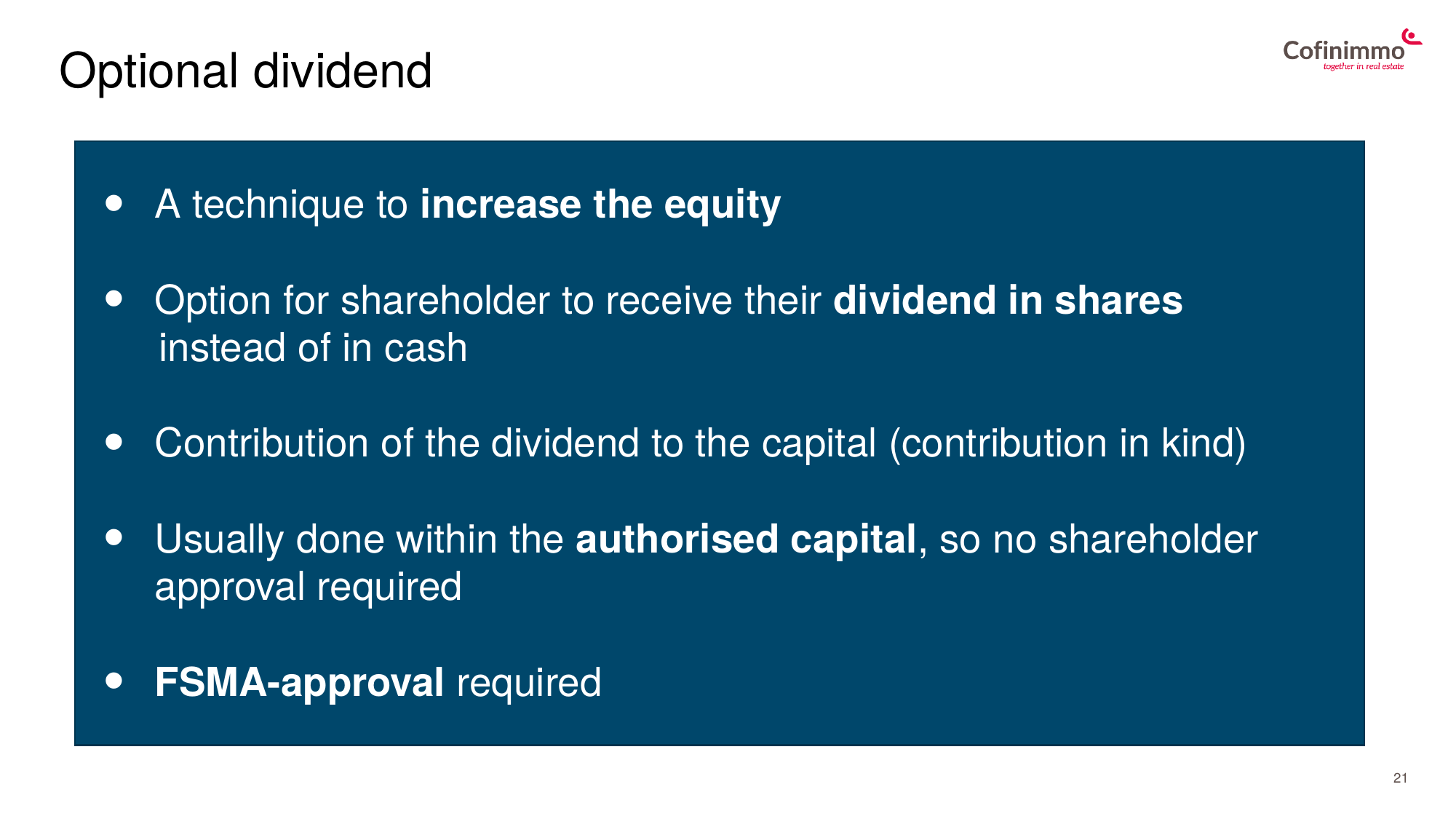

Optional dividend

A technique to increase the equity

Option for shareholder to receive their dividend in shares
     instead of in cash

Contribution of the dividend to the capital (contribution in kind)

Usually done within the authorised capital, so no shareholder approval required

FSMA-approval required